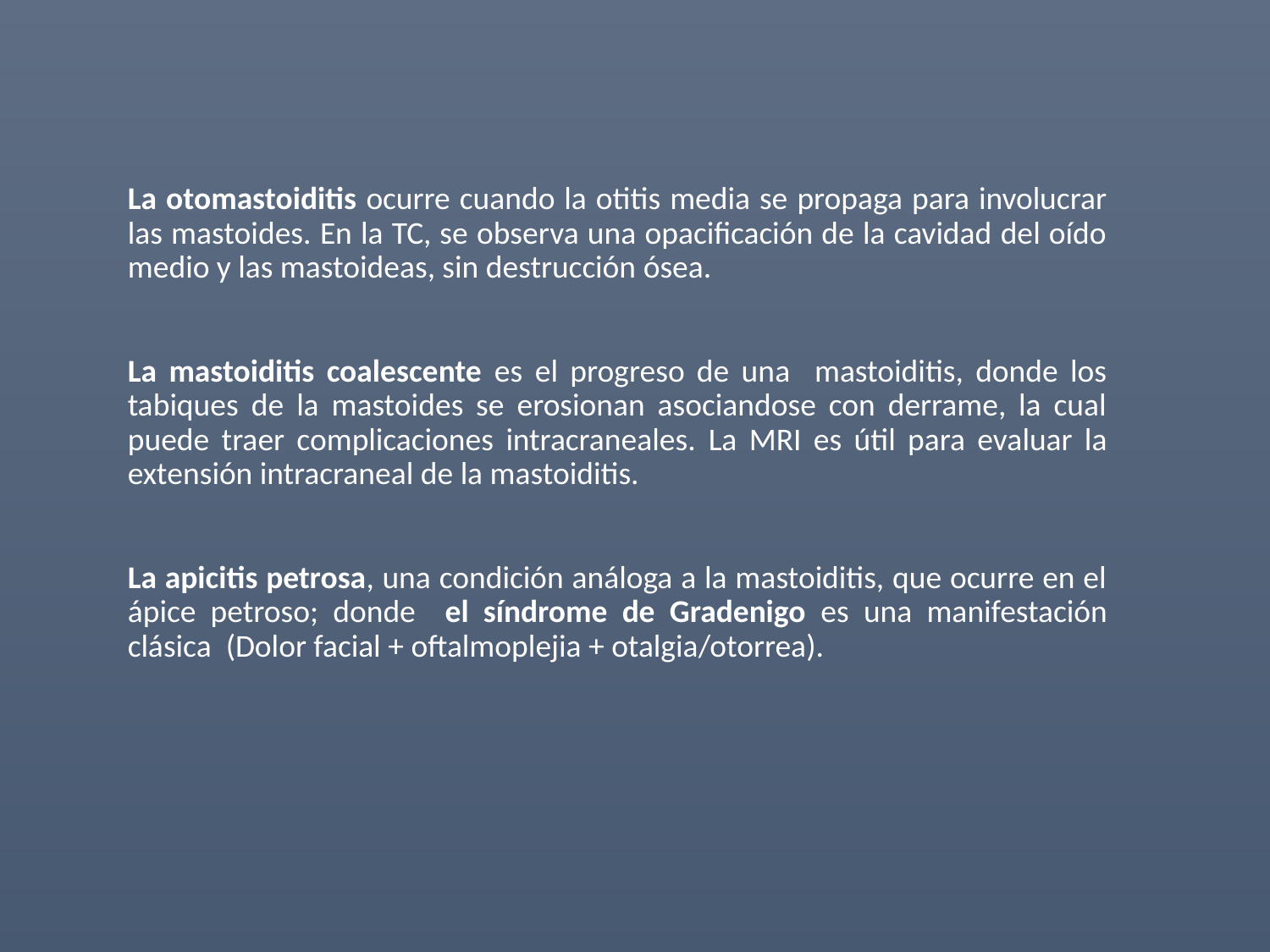

La otomastoiditis ocurre cuando la otitis media se propaga para involucrar las mastoides. En la TC, se observa una opacificación de la cavidad del oído medio y las mastoideas, sin destrucción ósea.

La mastoiditis coalescente es el progreso de una  mastoiditis, donde los tabiques de la mastoides se erosionan asociandose con derrame, la cual puede traer complicaciones intracraneales. La MRI es útil para evaluar la extensión intracraneal de la mastoiditis.

La apicitis petrosa, una condición análoga a la mastoiditis, que ocurre en el ápice petroso; donde  el síndrome de Gradenigo es una manifestación clásica  (Dolor facial + oftalmoplejia + otalgia/otorrea).